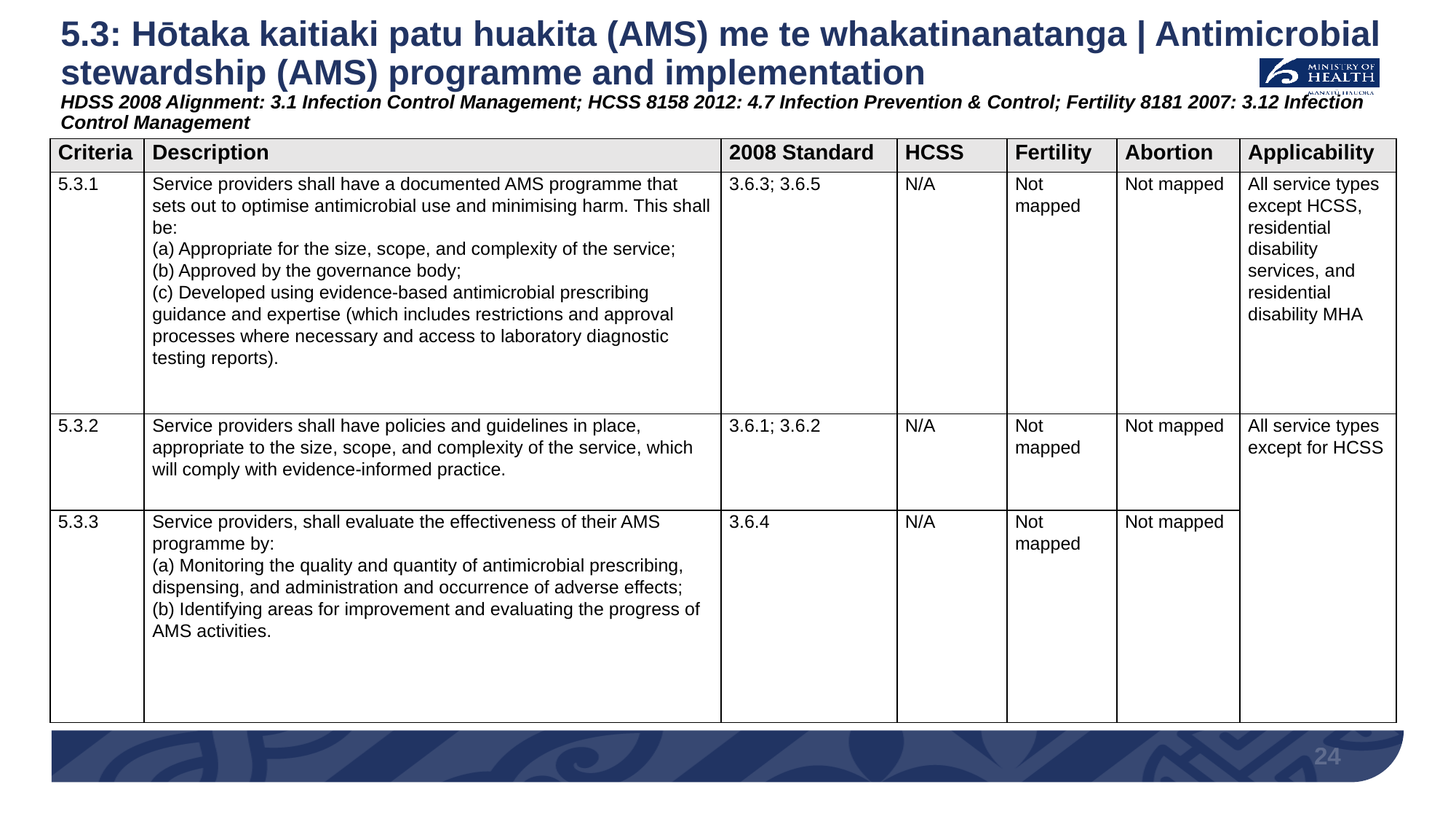

# 5.3: Hōtaka kaitiaki patu huakita (AMS) me te whakatinanatanga | Antimicrobial stewardship (AMS) programme and implementation HDSS 2008 Alignment: 3.1 Infection Control Management; HCSS 8158 2012: 4.7 Infection Prevention & Control; Fertility 8181 2007: 3.12 Infection Control Management
| Criteria | Description | 2008 Standard | HCSS | Fertility | Abortion | Applicability |
| --- | --- | --- | --- | --- | --- | --- |
| 5.3.1 | Service providers shall have a documented AMS programme that sets out to optimise antimicrobial use and minimising harm. This shall be: (a) Appropriate for the size, scope, and complexity of the service; (b) Approved by the governance body; (c) Developed using evidence-based antimicrobial prescribing guidance and expertise (which includes restrictions and approval processes where necessary and access to laboratory diagnostic testing reports). | 3.6.3; 3.6.5 | N/A | Not mapped | Not mapped | All service types except HCSS, residential disability services, and residential disability MHA |
| 5.3.2 | Service providers shall have policies and guidelines in place, appropriate to the size, scope, and complexity of the service, which will comply with evidence-informed practice. | 3.6.1; 3.6.2 | N/A | Not mapped | Not mapped | All service types except for HCSS |
| 5.3.3 | Service providers, shall evaluate the effectiveness of their AMS programme by: (a) Monitoring the quality and quantity of antimicrobial prescribing, dispensing, and administration and occurrence of adverse effects; (b) Identifying areas for improvement and evaluating the progress of AMS activities. | 3.6.4 | N/A | Not mapped | Not mapped |  |